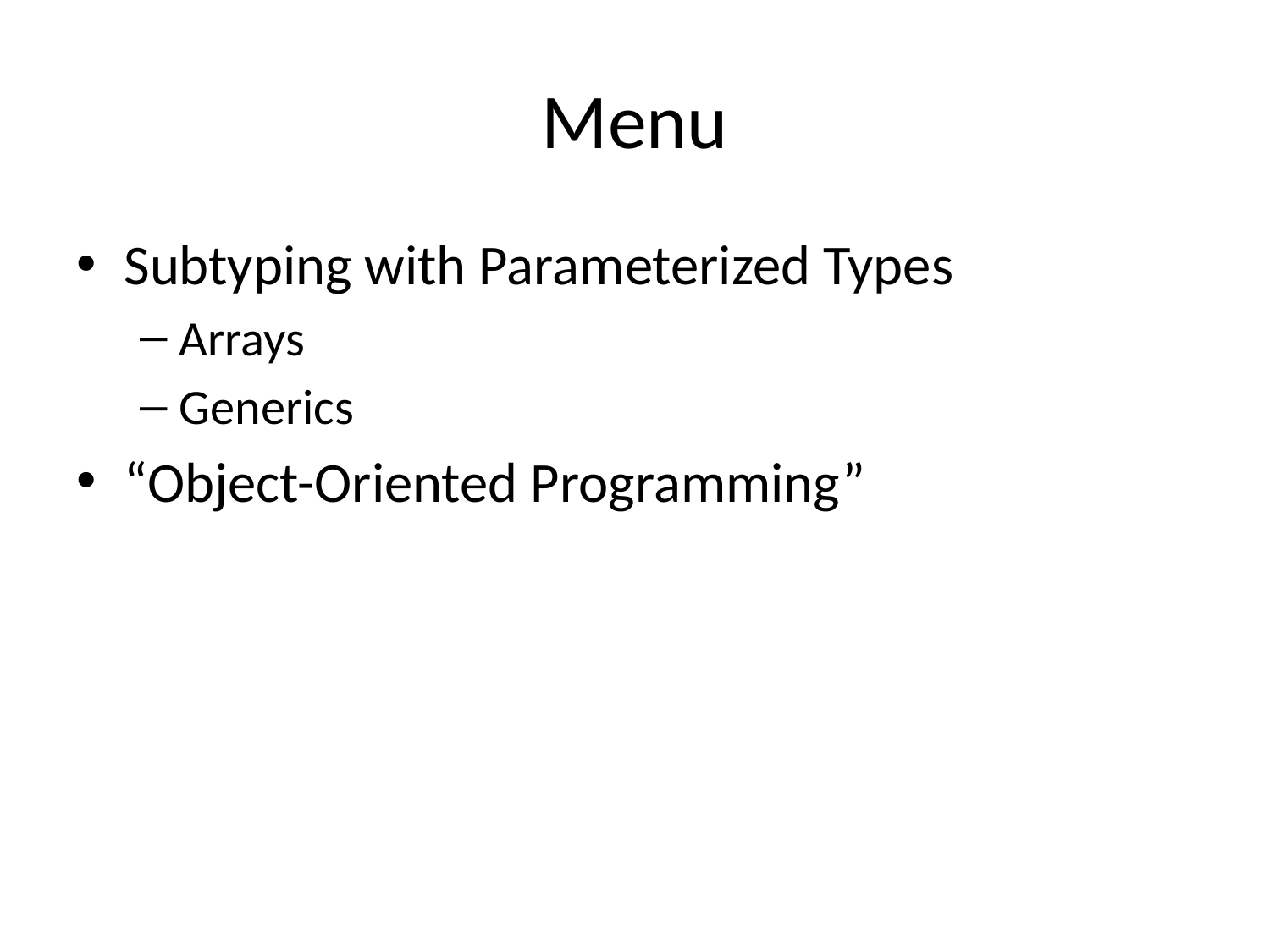

# Menu
Subtyping with Parameterized Types
Arrays
Generics
“Object-Oriented Programming”